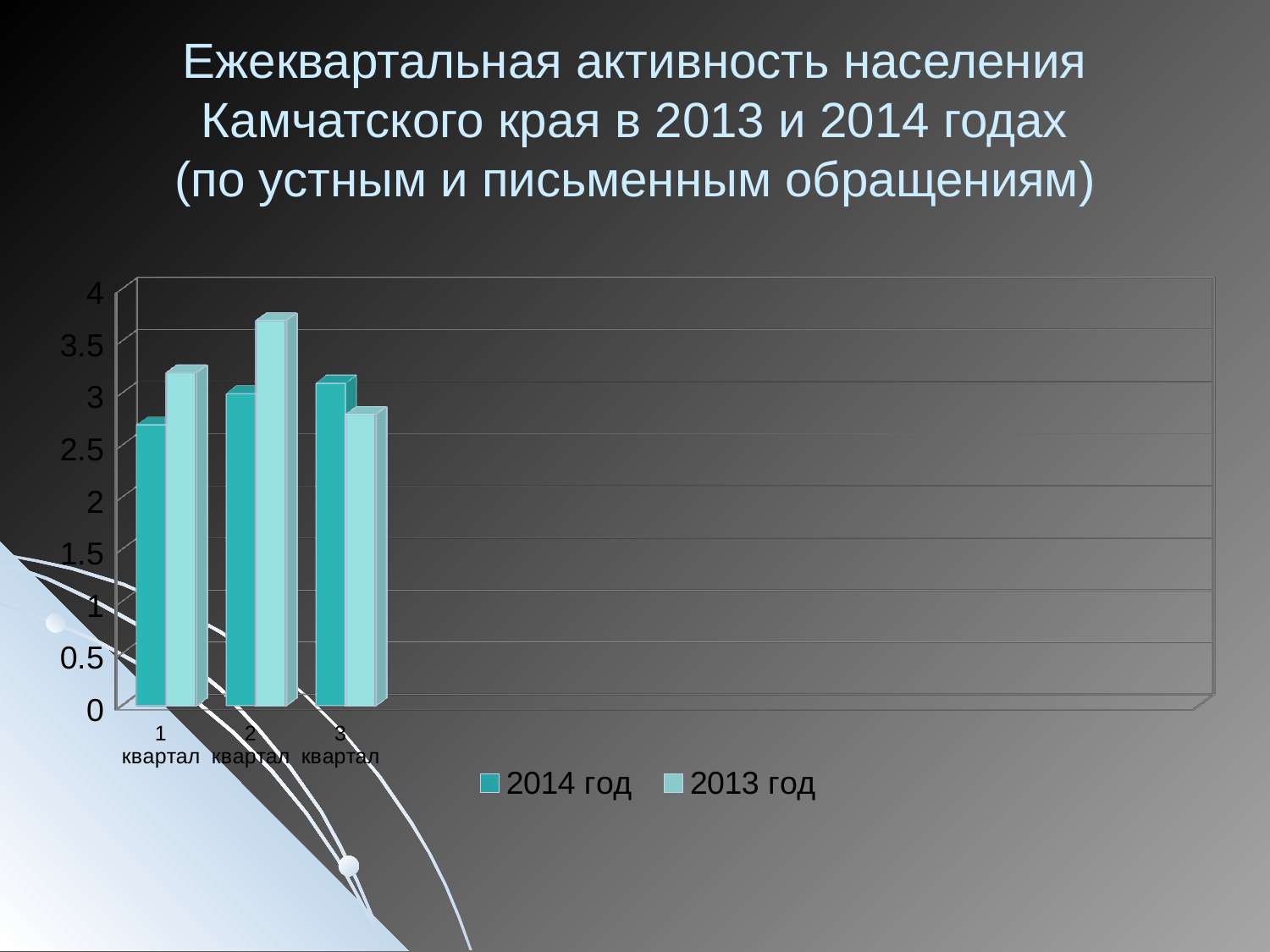

# Ежеквартальная активность населения Камчатского края в 2013 и 2014 годах (по устным и письменным обращениям)

[unsupported chart]